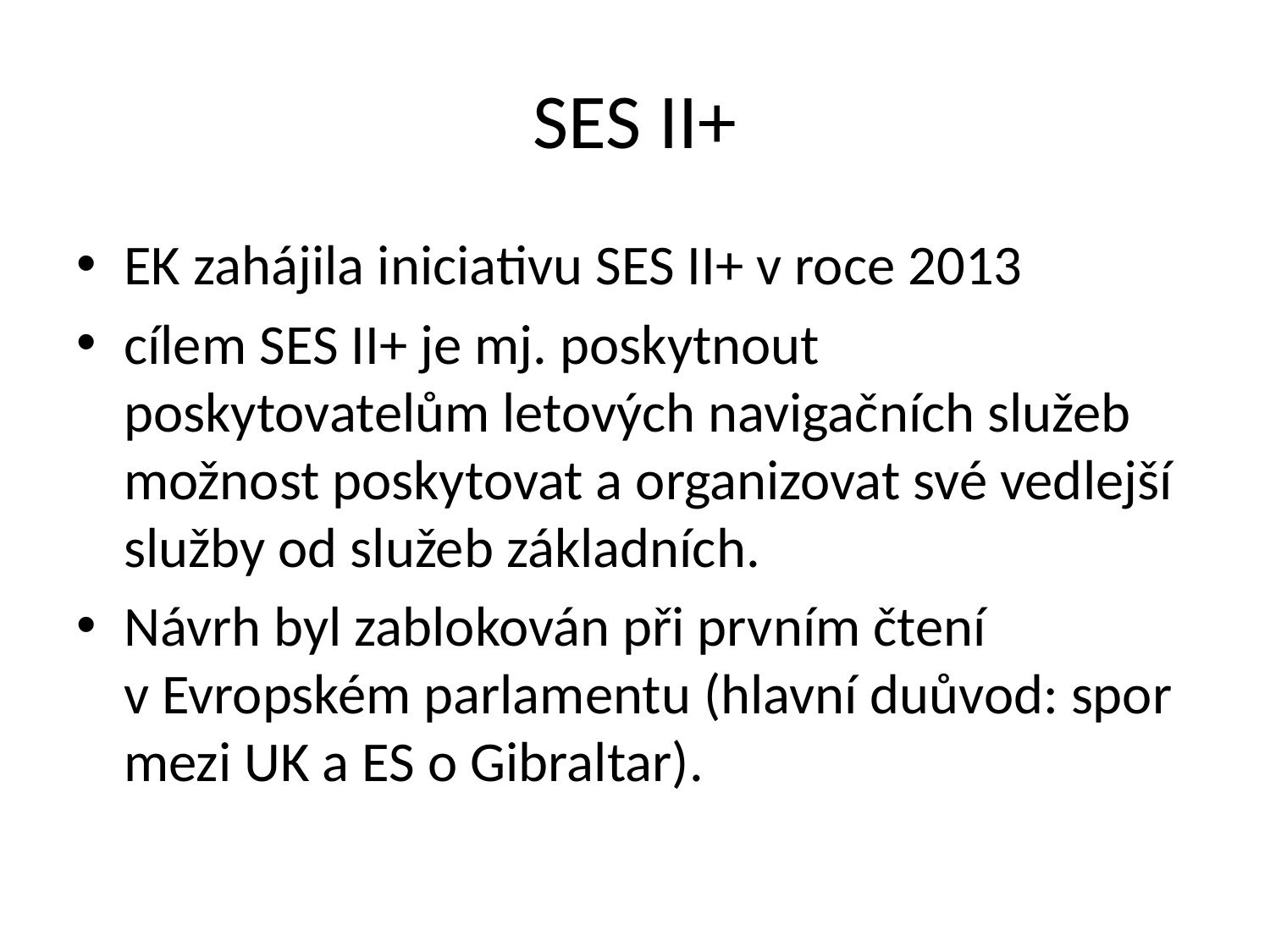

# SES II+
EK zahájila iniciativu SES II+ v roce 2013
cílem SES II+ je mj. poskytnout poskytovatelům letových navigačních služeb možnost poskytovat a organizovat své vedlejší služby od služeb základních.
Návrh byl zablokován při prvním čtení v Evropském parlamentu (hlavní duůvod: spor mezi UK a ES o Gibraltar).